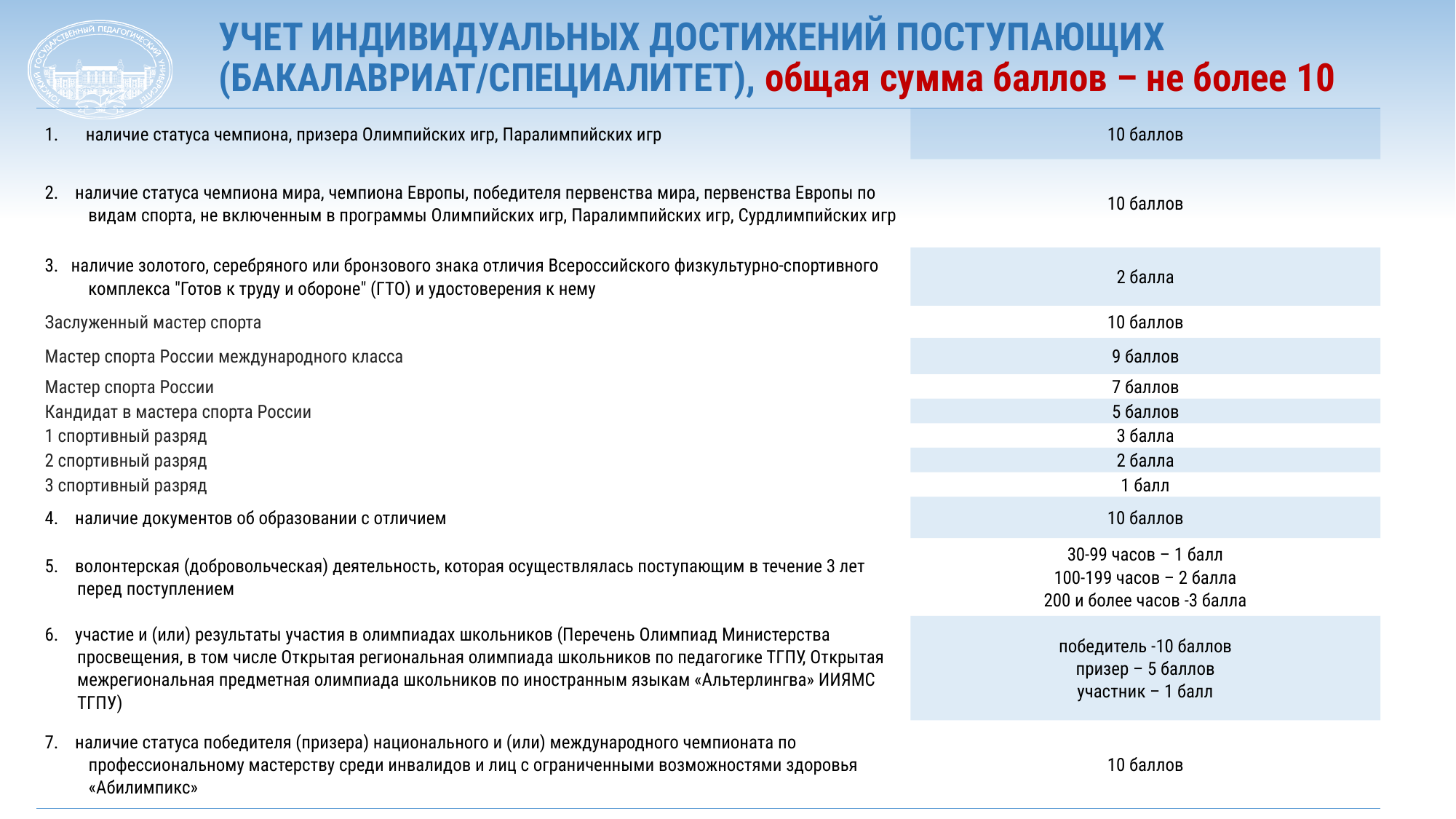

УЧЕТ ИНДИВИДУАЛЬНЫХ ДОСТИЖЕНИЙ ПОСТУПАЮЩИХ (БАКАЛАВРИАТ/СПЕЦИАЛИТЕТ), общая сумма баллов – не более 10
| наличие статуса чемпиона, призера Олимпийских игр, Паралимпийских игр | 10 баллов |
| --- | --- |
| 2. наличие статуса чемпиона мира, чемпиона Европы, победителя первенства мира, первенства Европы по видам спорта, не включенным в программы Олимпийских игр, Паралимпийских игр, Сурдлимпийских игр | 10 баллов |
| 3. наличие золотого, серебряного или бронзового знака отличия Всероссийского физкультурно-спортивного комплекса "Готов к труду и обороне" (ГТО) и удостоверения к нему | 2 балла |
| Заслуженный мастер спорта | 10 баллов |
| Мастер спорта России международного класса | 9 баллов |
| Мастер спорта России | 7 баллов |
| Кандидат в мастера спорта России | 5 баллов |
| 1 спортивный разряд | 3 балла |
| 2 спортивный разряд | 2 балла |
| 3 спортивный разряд | 1 балл |
| 4. наличие документов об образовании с отличием | 10 баллов |
| 5. волонтерская (добровольческая) деятельность, которая осуществлялась поступающим в течение 3 лет перед поступлением | 30-99 часов – 1 балл 100-199 часов – 2 балла 200 и более часов -3 балла |
| 6. участие и (или) результаты участия в олимпиадах школьников (Перечень Олимпиад Министерства просвещения, в том числе Открытая региональная олимпиада школьников по педагогике ТГПУ, Открытая межрегиональная предметная олимпиада школьников по иностранным языкам «Альтерлингва» ИИЯМС ТГПУ) | победитель -10 баллов призер – 5 баллов участник – 1 балл |
| 7. наличие статуса победителя (призера) национального и (или) международного чемпионата по профессиональному мастерству среди инвалидов и лиц с ограниченными возможностями здоровья «Абилимпикс» | 10 баллов |